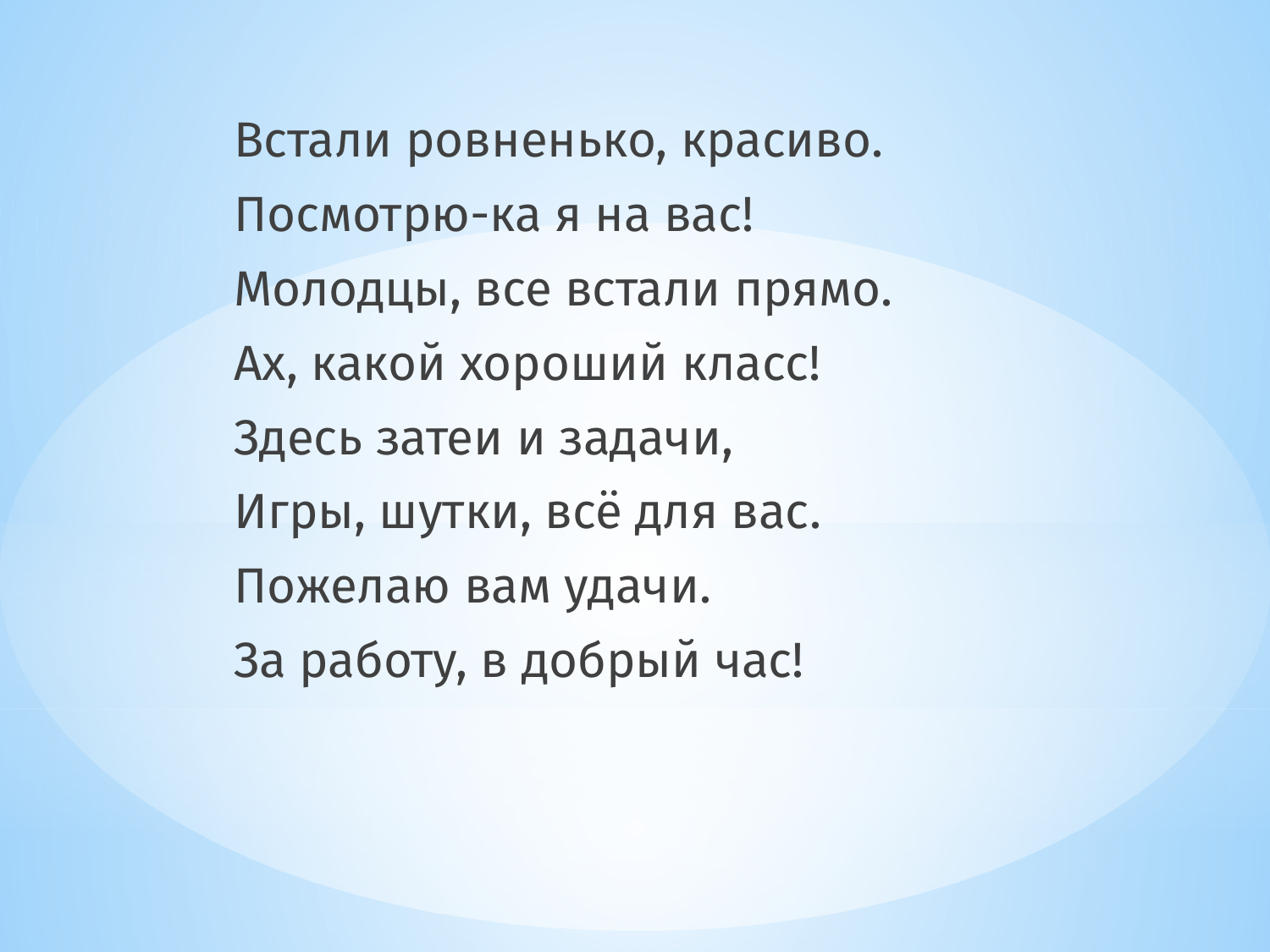

Встали ровненько, красиво.
Посмотрю-ка я на вас!
Молодцы, все встали прямо.
Ах, какой хороший класс!
Здесь затеи и задачи,
Игры, шутки, всё для вас.
Пожелаю вам удачи.
За работу, в добрый час!

#